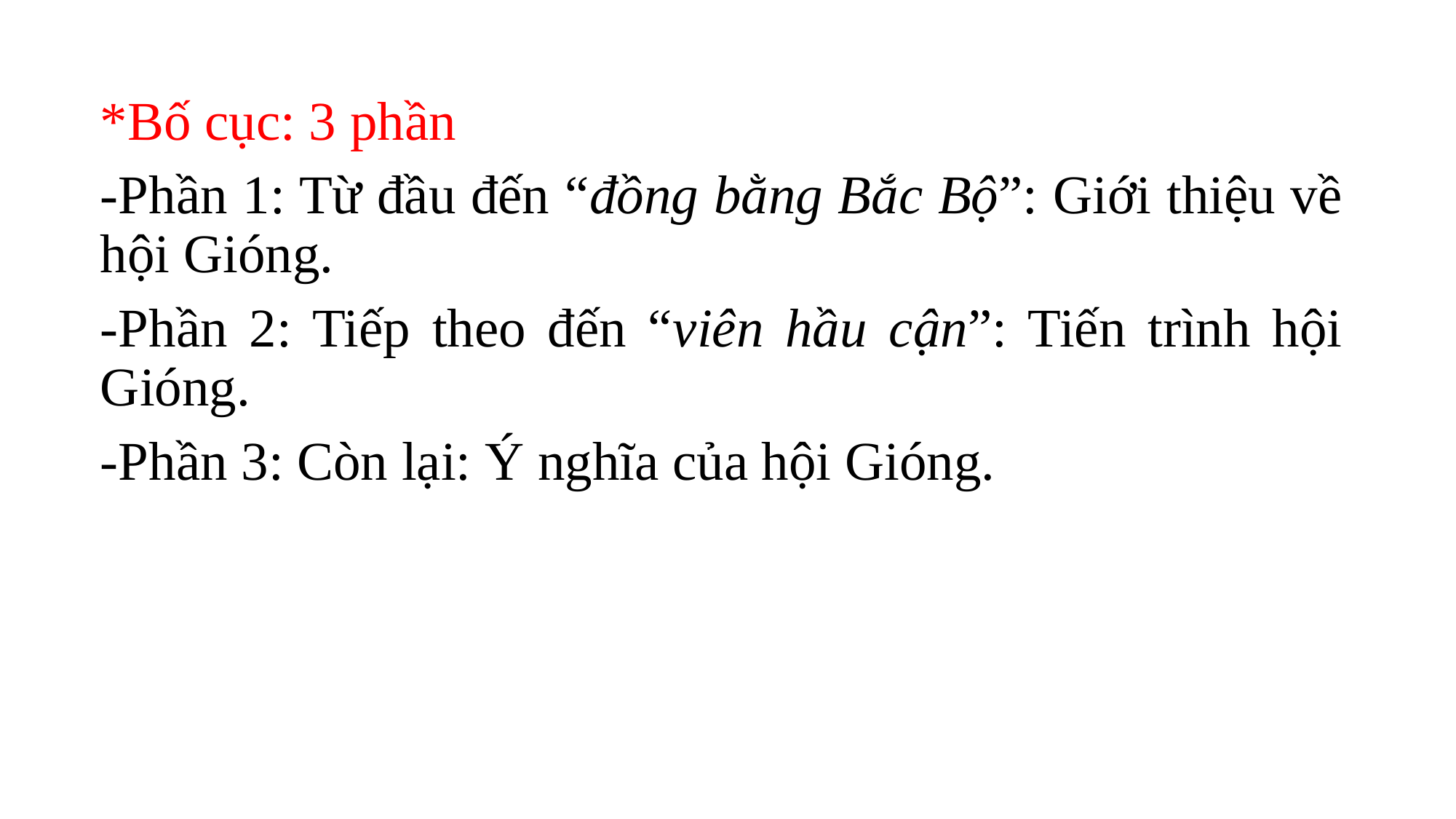

*Bố cục: 3 phần
-Phần 1: Từ đầu đến “đồng bằng Bắc Bộ”: Giới thiệu về hội Gióng.
-Phần 2: Tiếp theo đến “viên hầu cận”: Tiến trình hội Gióng.
-Phần 3: Còn lại: Ý nghĩa của hội Gióng.